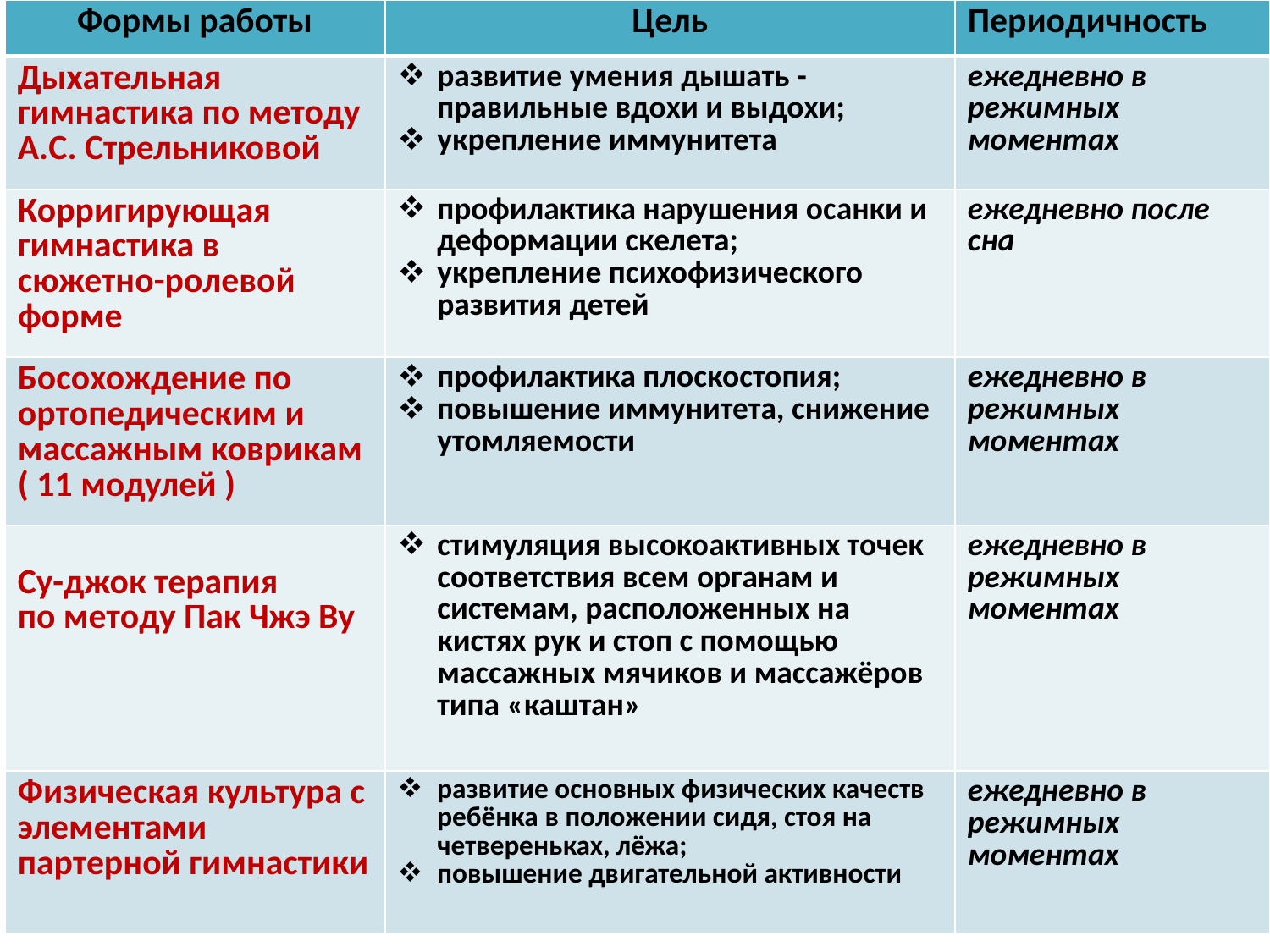

| Формы работы | Цель | Периодичность |
| --- | --- | --- |
| Дыхательная гимнастика по методу А.С. Стрельниковой | развитие умения дышать - правильные вдохи и выдохи; укрепление иммунитета | ежедневно в режимных моментах |
| Корригирующая гимнастика в сюжетно-ролевой форме | профилактика нарушения осанки и деформации скелета; укрепление психофизического развития детей | ежедневно после сна |
| Босохождение по ортопедическим и массажным коврикам ( 11 модулей ) | профилактика плоскостопия; повышение иммунитета, снижение утомляемости | ежедневно в режимных моментах |
| Су-джок терапия по методу Пак Чжэ Ву | стимуляция высокоактивных точек соответствия всем органам и системам, расположенных на кистях рук и стоп с помощью массажных мячиков и массажёров типа «каштан» | ежедневно в режимных моментах |
| Физическая культура с элементами партерной гимнастики | развитие основных физических качеств ребёнка в положении сидя, стоя на четвереньках, лёжа; повышение двигательной активности | ежедневно в режимных моментах |